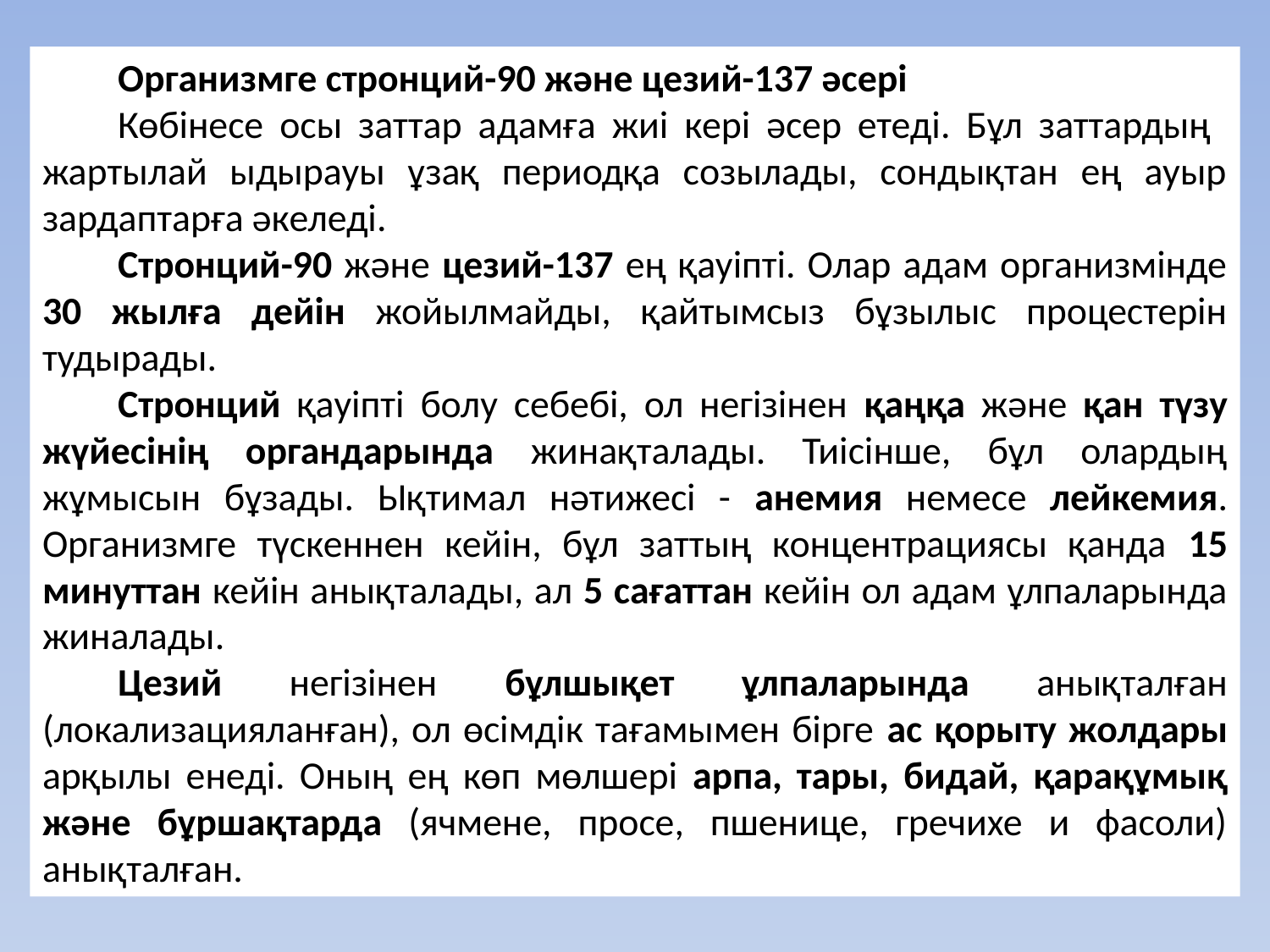

Организмге стронций-90 және цезий-137 әсері
Көбінесе осы заттар адамға жиі кері әсер етеді. Бұл заттардың  жартылай ыдырауы ұзақ периодқа созылады, сондықтан ең ауыр зардаптарға әкеледі.
Стронций-90 және цезий-137 ең қауіпті. Олар адам организмінде 30 жылға дейін жойылмайды, қайтымсыз бұзылыс процестерін тудырады.
Стронций қауіпті болу себебі, ол негізінен қаңқа және қан түзу жүйесінің органдарында жинақталады. Тиісінше, бұл олардың жұмысын бұзады. Ықтимал нәтижесі - анемия немесе лейкемия. Организмге түскеннен кейін, бұл заттың концентрациясы қанда 15 минуттан кейін анықталады, ал 5 сағаттан кейін ол адам ұлпаларында жиналады.
Цезий негізінен бұлшықет ұлпаларында анықталған (локализацияланған), ол өсімдік тағамымен бірге ас қорыту жолдары арқылы енеді. Оның ең көп мөлшері арпа, тары, бидай, қарақұмық және бұршақтарда (ячмене, просе, пшенице, гречихе и фасоли) анықталған.